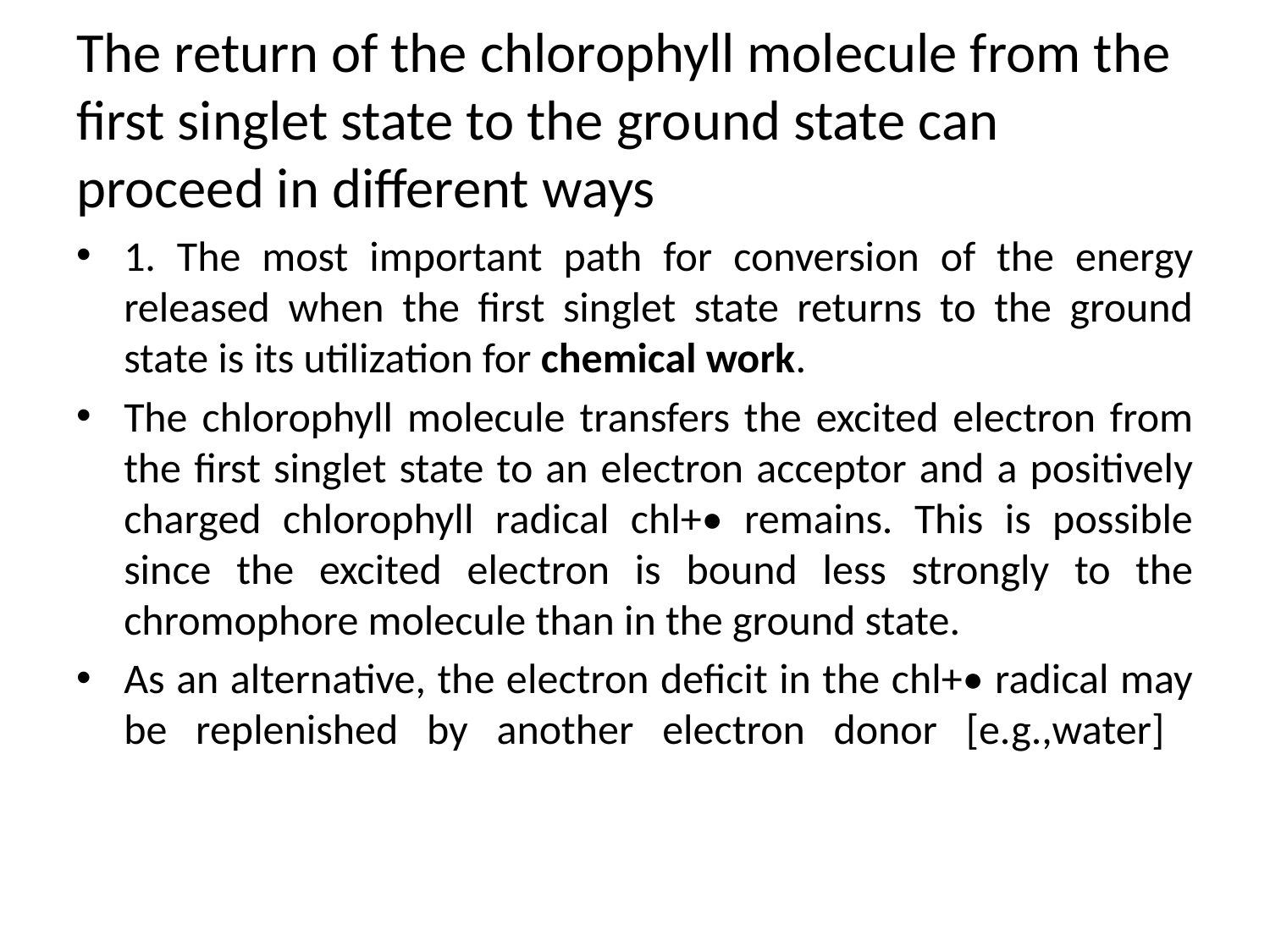

# The return of the chlorophyll molecule from the first singlet state to the ground state can proceed in different ways
1. The most important path for conversion of the energy released when the first singlet state returns to the ground state is its utilization for chemical work.
The chlorophyll molecule transfers the excited electron from the first singlet state to an electron acceptor and a positively charged chlorophyll radical chl+• remains. This is possible since the excited electron is bound less strongly to the chromophore molecule than in the ground state.
As an alternative, the electron deficit in the chl+• radical may be replenished by another electron donor [e.g.,water]